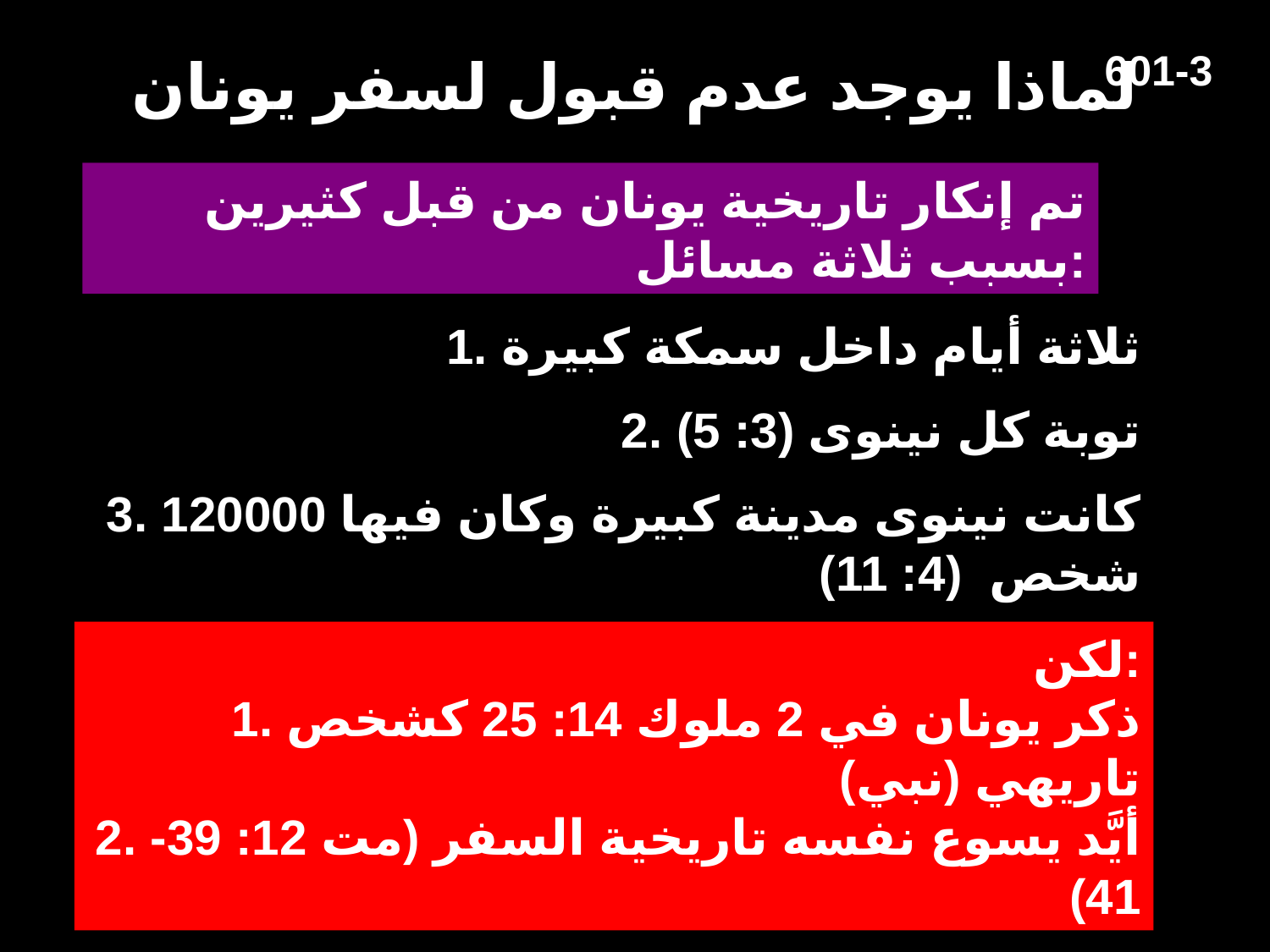

601-3
لماذا يوجد عدم قبول لسفر يونان
تم إنكار تاريخية يونان من قبل كثيرين بسبب ثلاثة مسائل:
1. ثلاثة أيام داخل سمكة كبيرة
2. توبة كل نينوى (3: 5)
3. كانت نينوى مدينة كبيرة وكان فيها 120000 شخص  (4: 11)
لكن:
1. ذكر يونان في 2 ملوك 14: 25 كشخص تاريهي (نبي)
2. أيَّد يسوع نفسه تاريخية السفر (مت 12: 39-41)